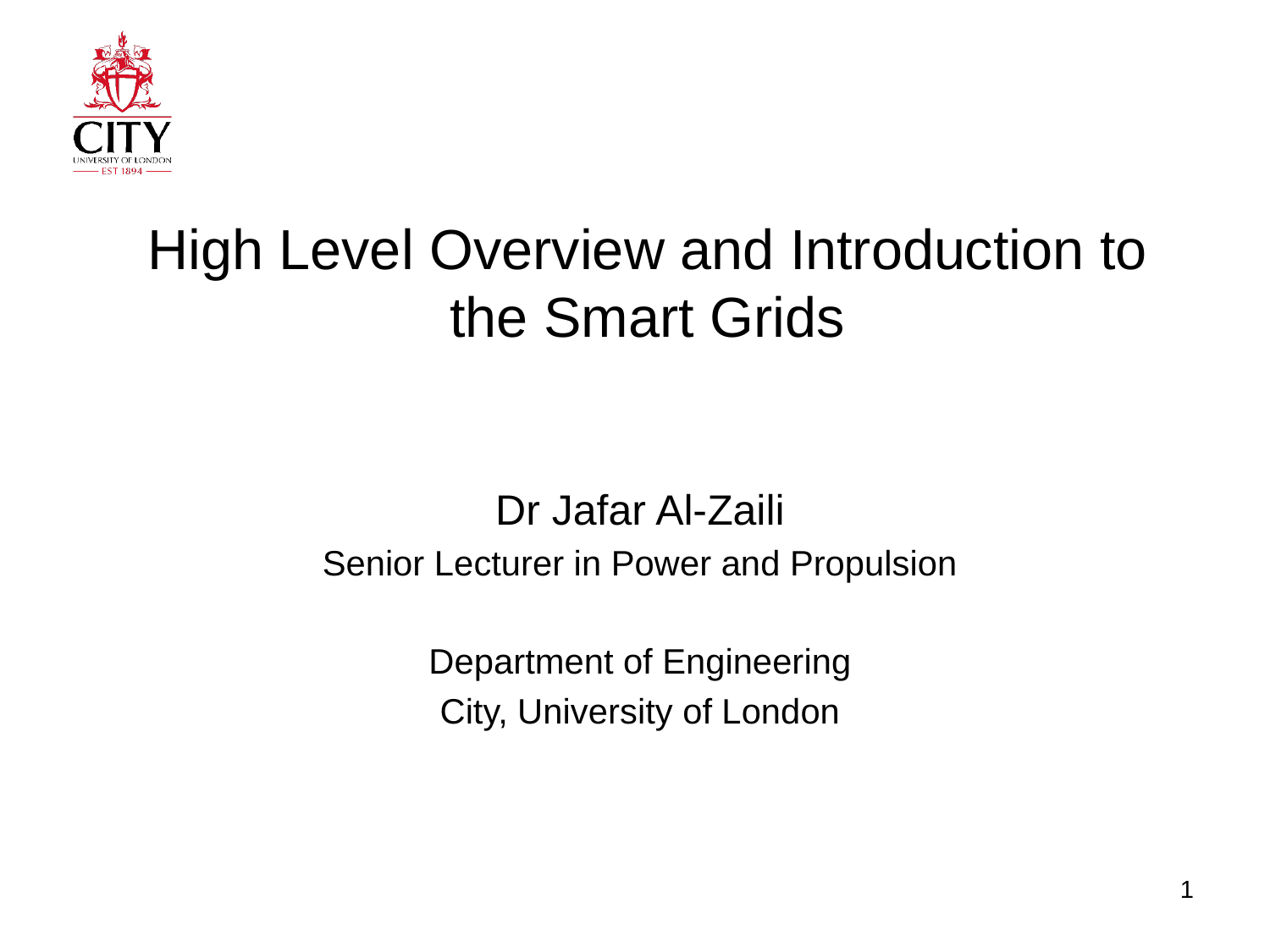

# High Level Overview and Introduction to the Smart Grids
Dr Jafar Al-Zaili
Senior Lecturer in Power and Propulsion

Department of Engineering
City, University of London

1